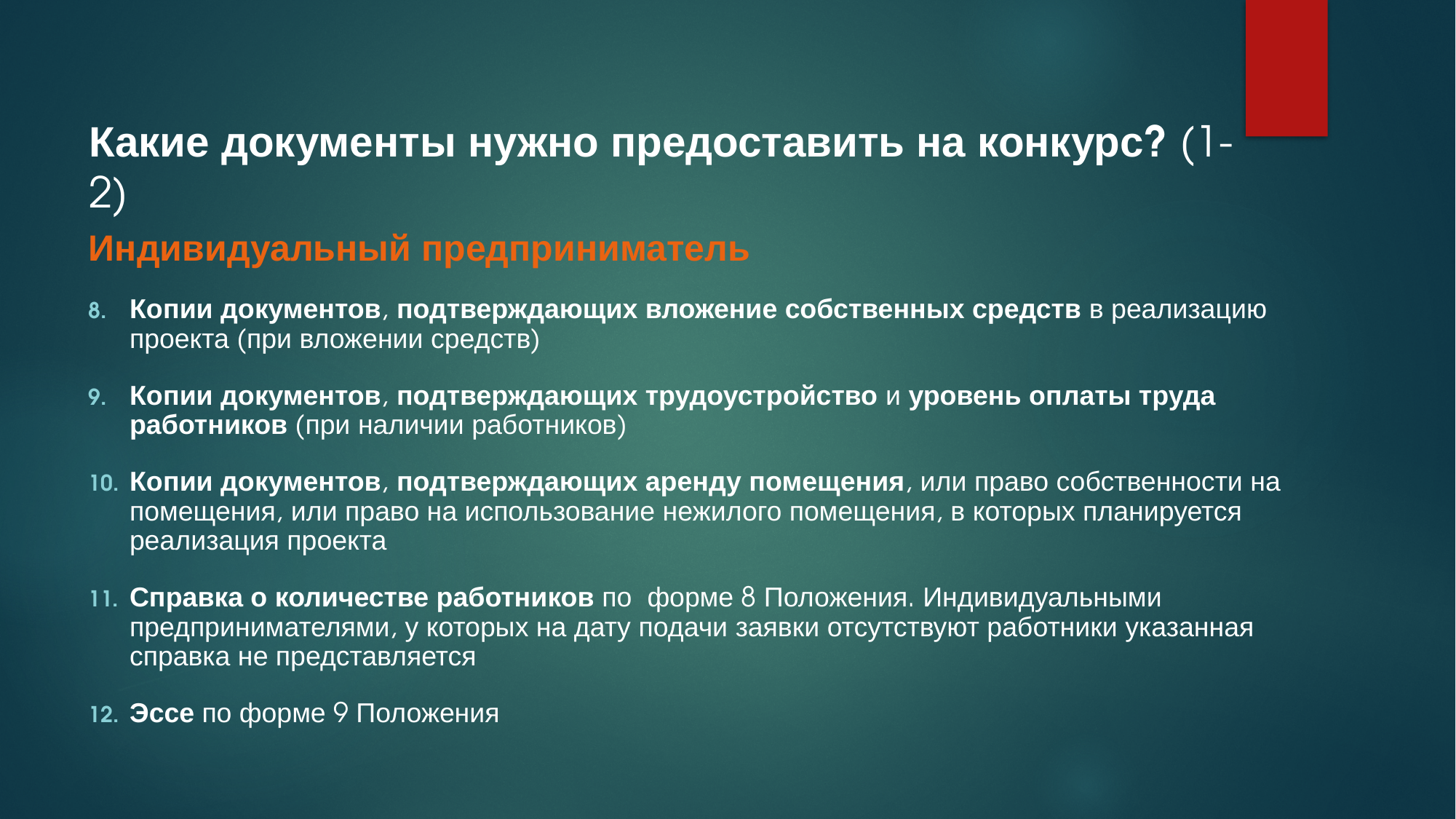

# Какие документы нужно предоставить на конкурс? (1-2)
Индивидуальный предприниматель
Копии документов, подтверждающих вложение собственных средств в реализацию проекта (при вложении средств)
Копии документов, подтверждающих трудоустройство и уровень оплаты труда работников (при наличии работников)
Копии документов, подтверждающих аренду помещения, или право собственности на помещения, или право на использование нежилого помещения, в которых планируется реализация проекта
Справка о количестве работников по  форме 8 Положения. Индивидуальными предпринимателями, у которых на дату подачи заявки отсутствуют работники указанная справка не представляется
Эссе по форме 9 Положения